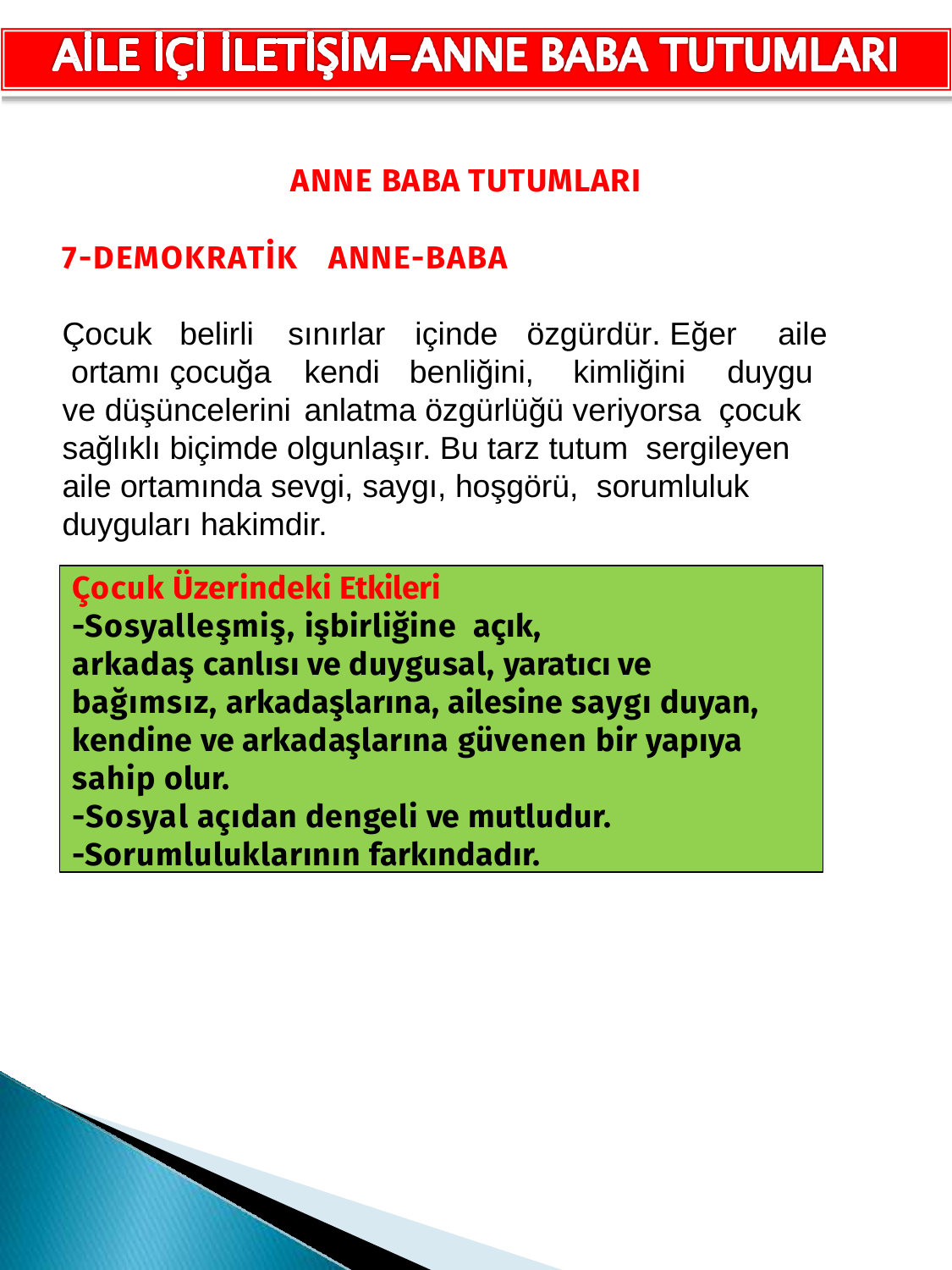

ANNE BABA TUTUMLARI
7-DEMOKRATİK	ANNE-BABA
Çocuk	belirli	sınırlar		içinde	özgürdür. Eğer	aile  ortamı çocuğa		kendi	benliğini,	kimliğini	duygu  ve düşüncelerini	anlatma özgürlüğü veriyorsa  çocuk sağlıklı biçimde olgunlaşır. Bu tarz tutum  sergileyen aile ortamında sevgi, saygı, hoşgörü,  sorumluluk duyguları hakimdir.
Çocuk Üzerindeki Etkileri
-Sosyalleşmiş, işbirliğine  açık,  arkadaş canlısı ve duygusal, yaratıcı ve
bağımsız, arkadaşlarına, ailesine saygı duyan,  kendine ve arkadaşlarına güvenen bir yapıya  sahip olur.
-Sosyal açıdan dengeli ve mutludur.
-Sorumluluklarının farkındadır.